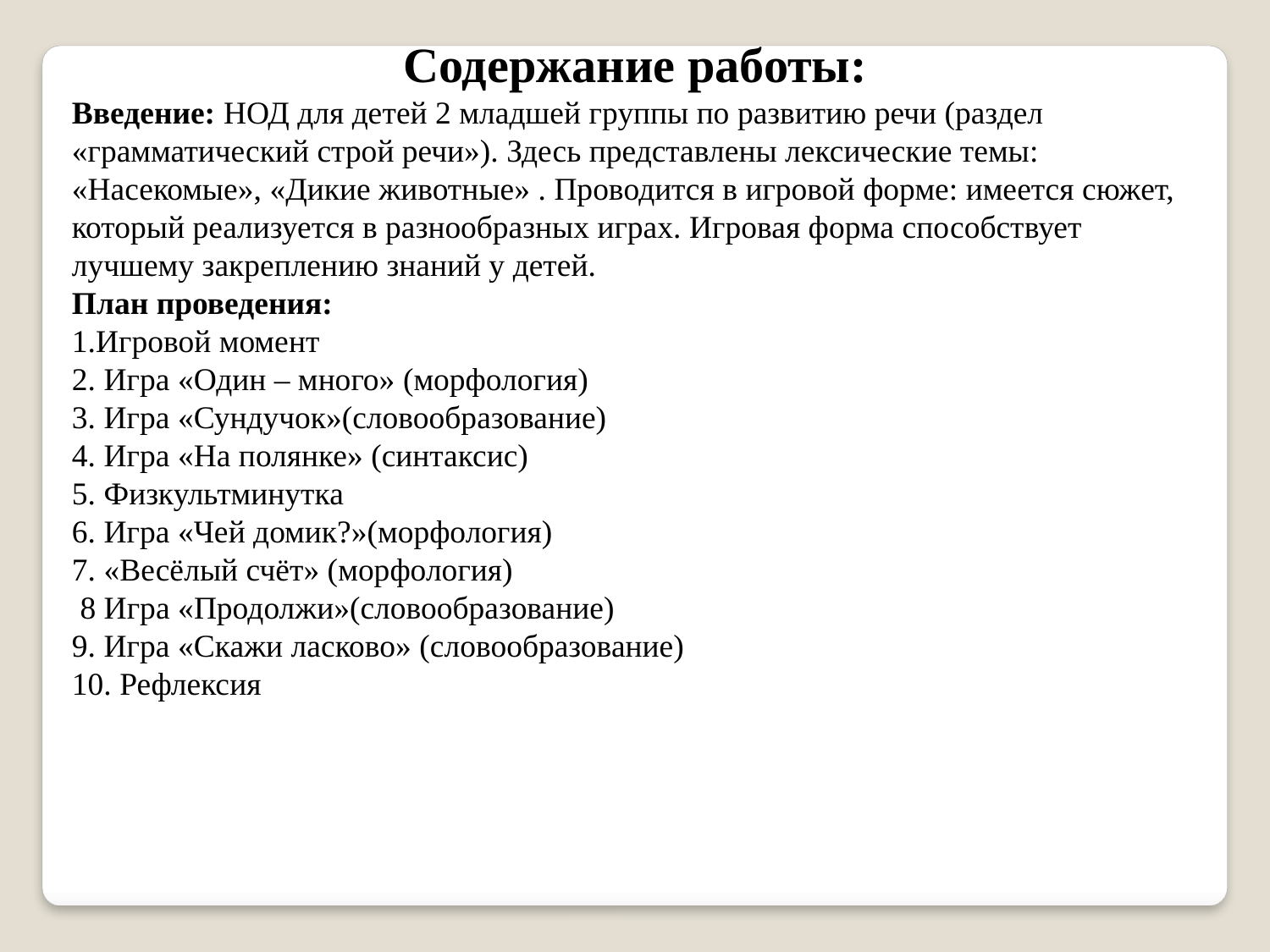

Содержание работы:
Введение: НОД для детей 2 младшей группы по развитию речи (раздел «грамматический строй речи»). Здесь представлены лексические темы: «Насекомые», «Дикие животные» . Проводится в игровой форме: имеется сюжет, который реализуется в разнообразных играх. Игровая форма способствует лучшему закреплению знаний у детей.
План проведения:
1.Игровой момент
2. Игра «Один – много» (морфология)
3. Игра «Сундучок»(словообразование)
4. Игра «На полянке» (синтаксис)
5. Физкультминутка
6. Игра «Чей домик?»(морфология)
7. «Весёлый счёт» (морфология)
 8 Игра «Продолжи»(словообразование)
9. Игра «Скажи ласково» (словообразование)
10. Рефлексия